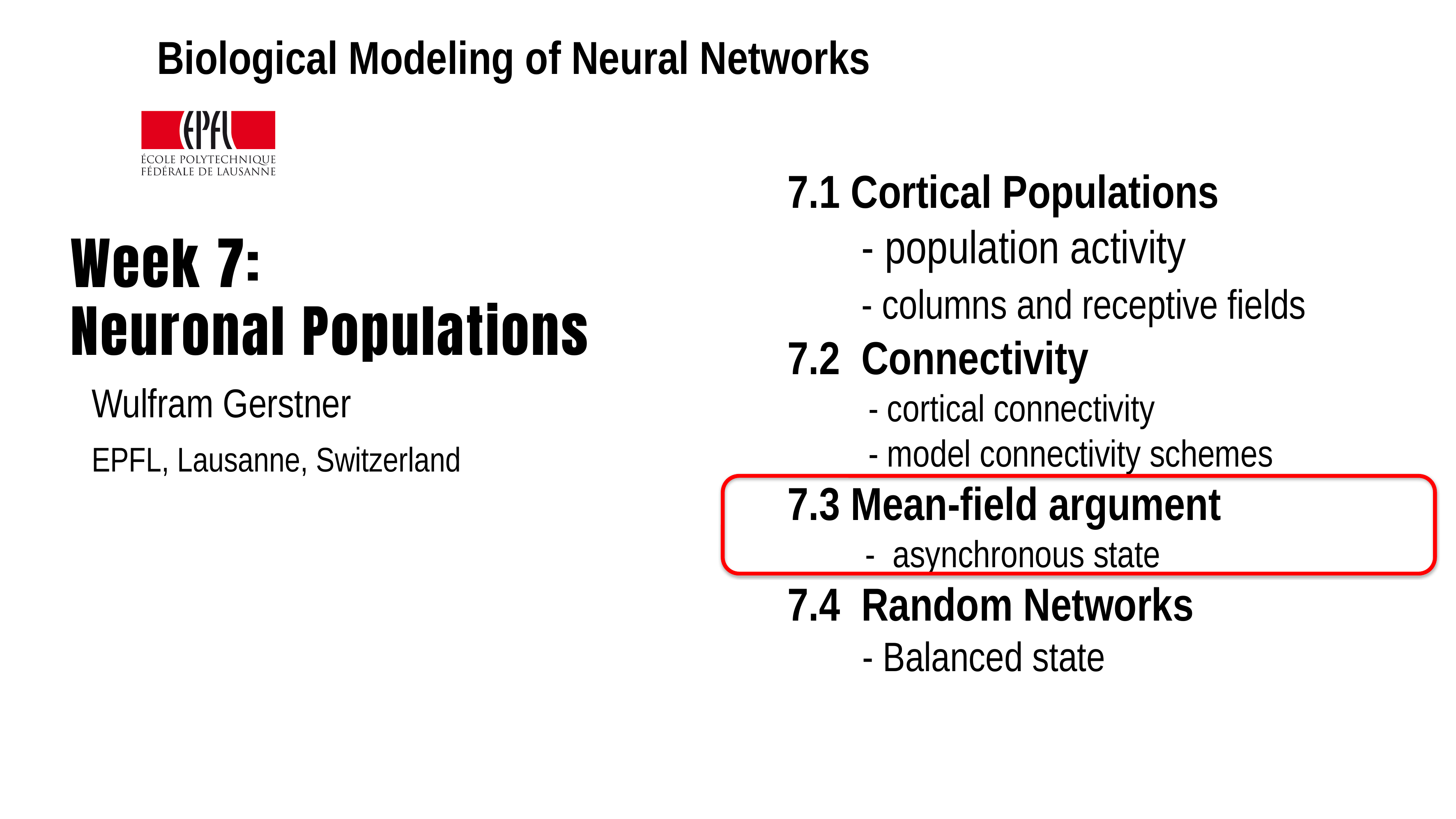

Biological Modeling of Neural Networks
7.1 Cortical Populations
       - population activity
       - columns and receptive fields
7.2  Connectivity
      - cortical connectivity
      - model connectivity schemes
7.3 Mean-field argument
         -  asynchronous state
7.4  Random Networks
        - Balanced state
# Week 7: Neuronal Populations
Wulfram Gerstner
EPFL, Lausanne, Switzerland